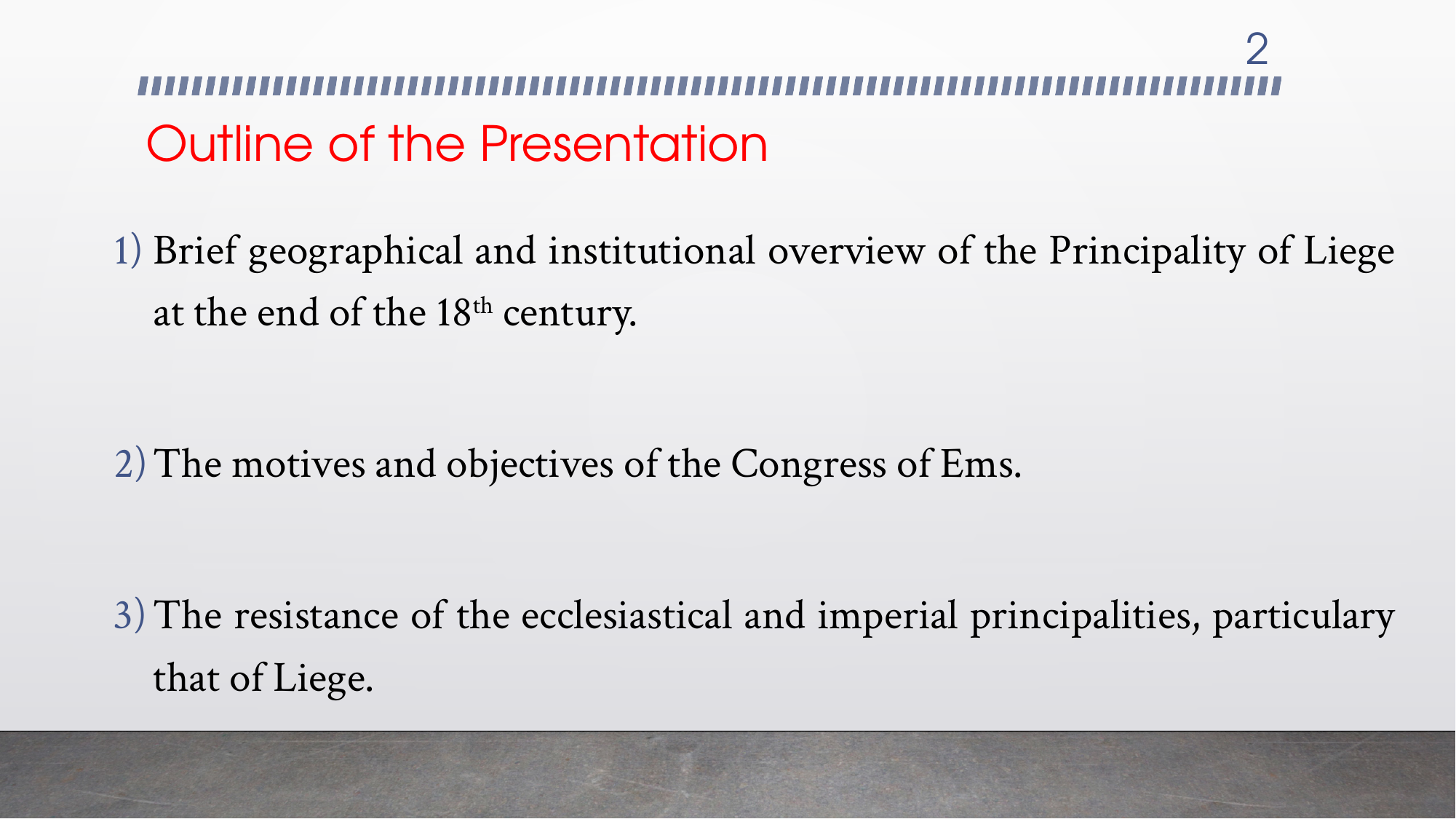

2
# Outline of the Presentation
Brief geographical and institutional overview of the Principality of Liege at the end of the 18th century.

The motives and objectives of the Congress of Ems.

The resistance of the ecclesiastical and imperial principalities, particulary that of Liege.